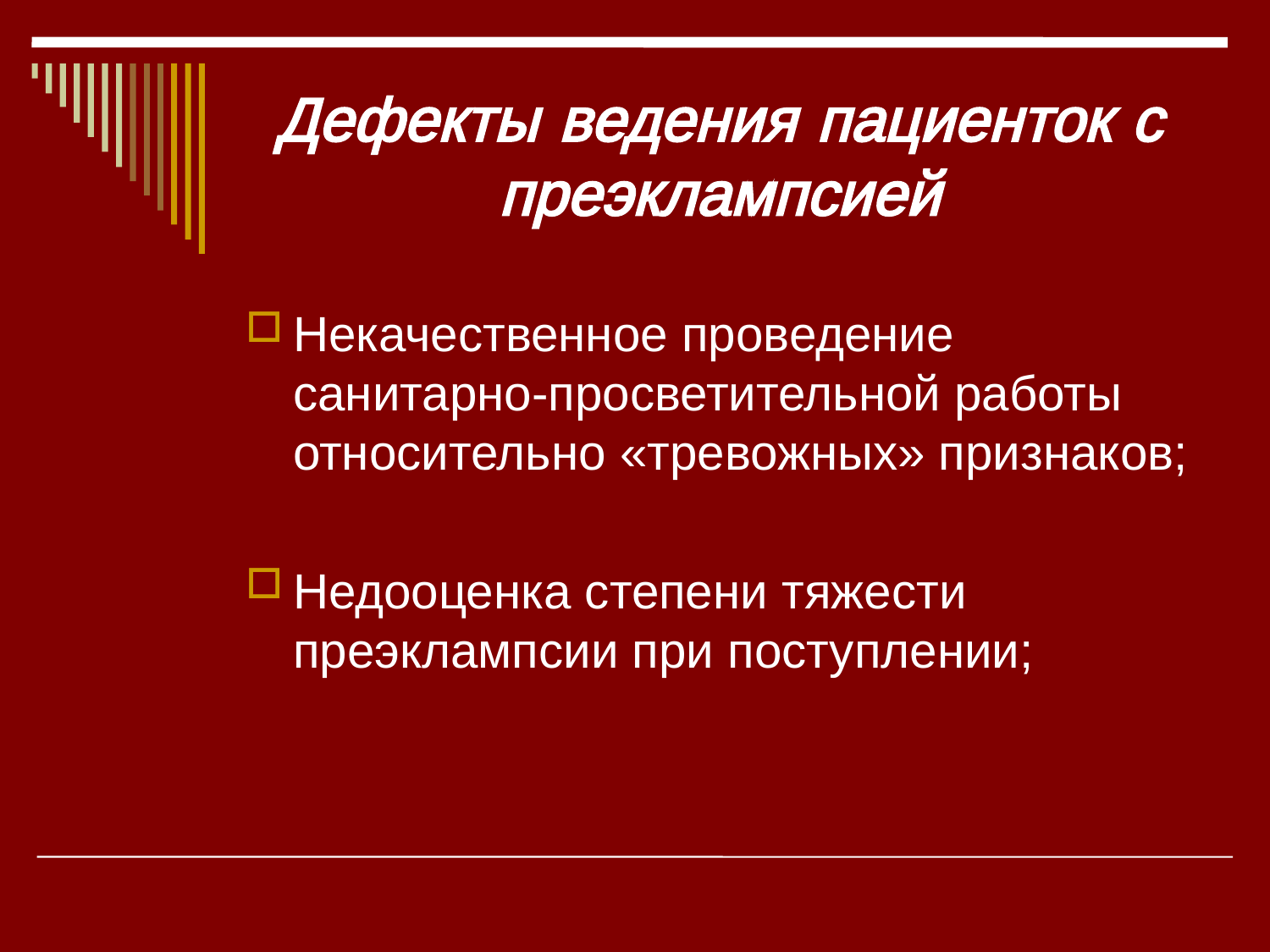

# Дефекты ведения пациенток с преэклампсией
Некачественное проведение санитарно-просветительной работы относительно «тревожных» признаков;

Недооценка степени тяжести преэклампсии при поступлении;